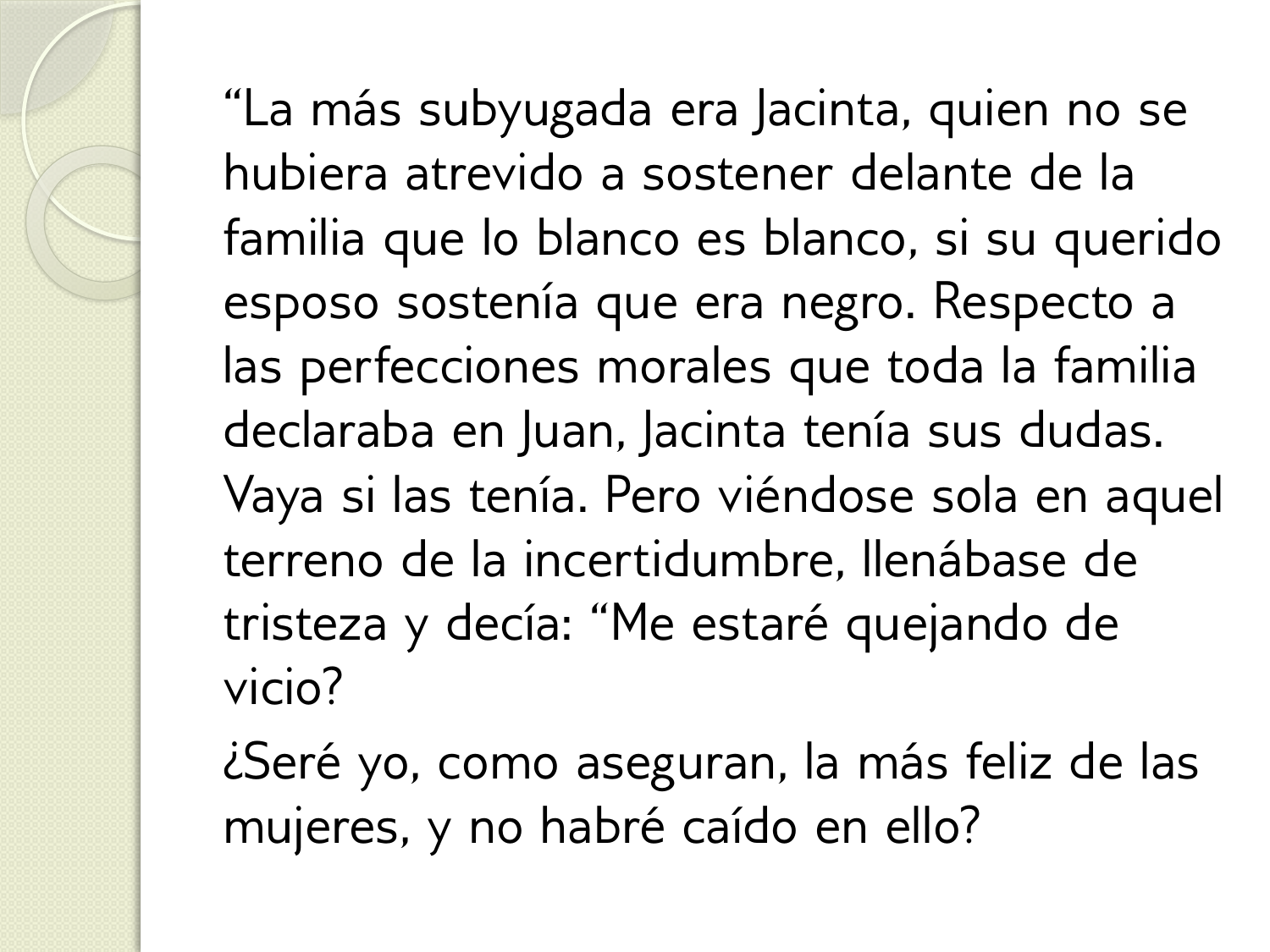

“La más subyugada era Jacinta, quien no se hubiera atrevido a sostener delante de la familia que lo blanco es blanco, si su querido esposo sostenía que era negro. Respecto a las perfecciones morales que toda la familia declaraba en Juan, Jacinta tenía sus dudas. Vaya si las tenía. Pero viéndose sola en aquel terreno de la incertidumbre, llenábase de tristeza y decía: “Me estaré quejando de vicio?
¿Seré yo, como aseguran, la más feliz de las mujeres, y no habré caído en ello?